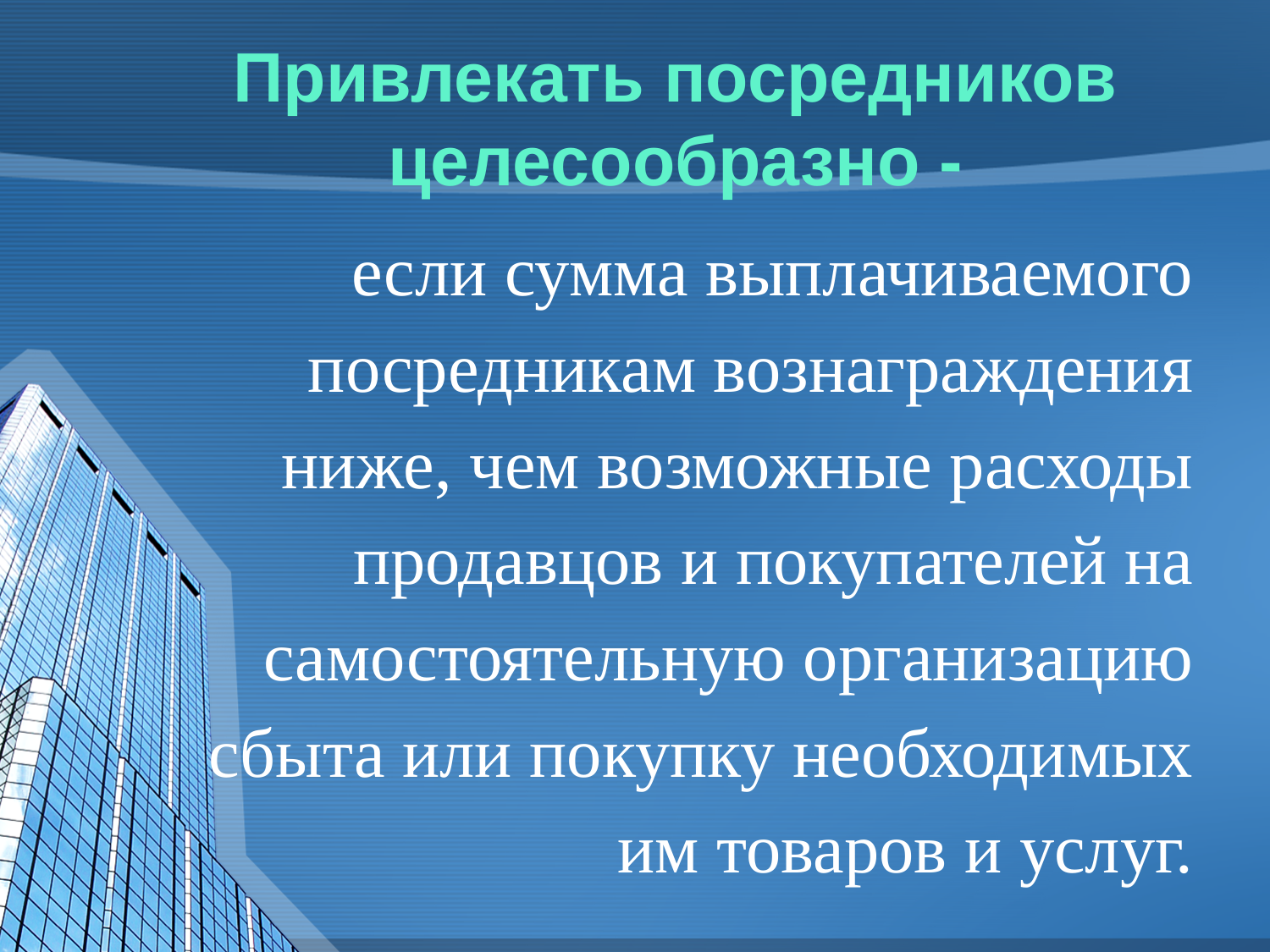

Привлекать посредников целесообразно -
если сумма выплачиваемого посредникам вознаграждения ниже, чем возможные расходы продавцов и покупателей на самостоятельную организацию сбыта или покупку необходимых им товаров и услуг.